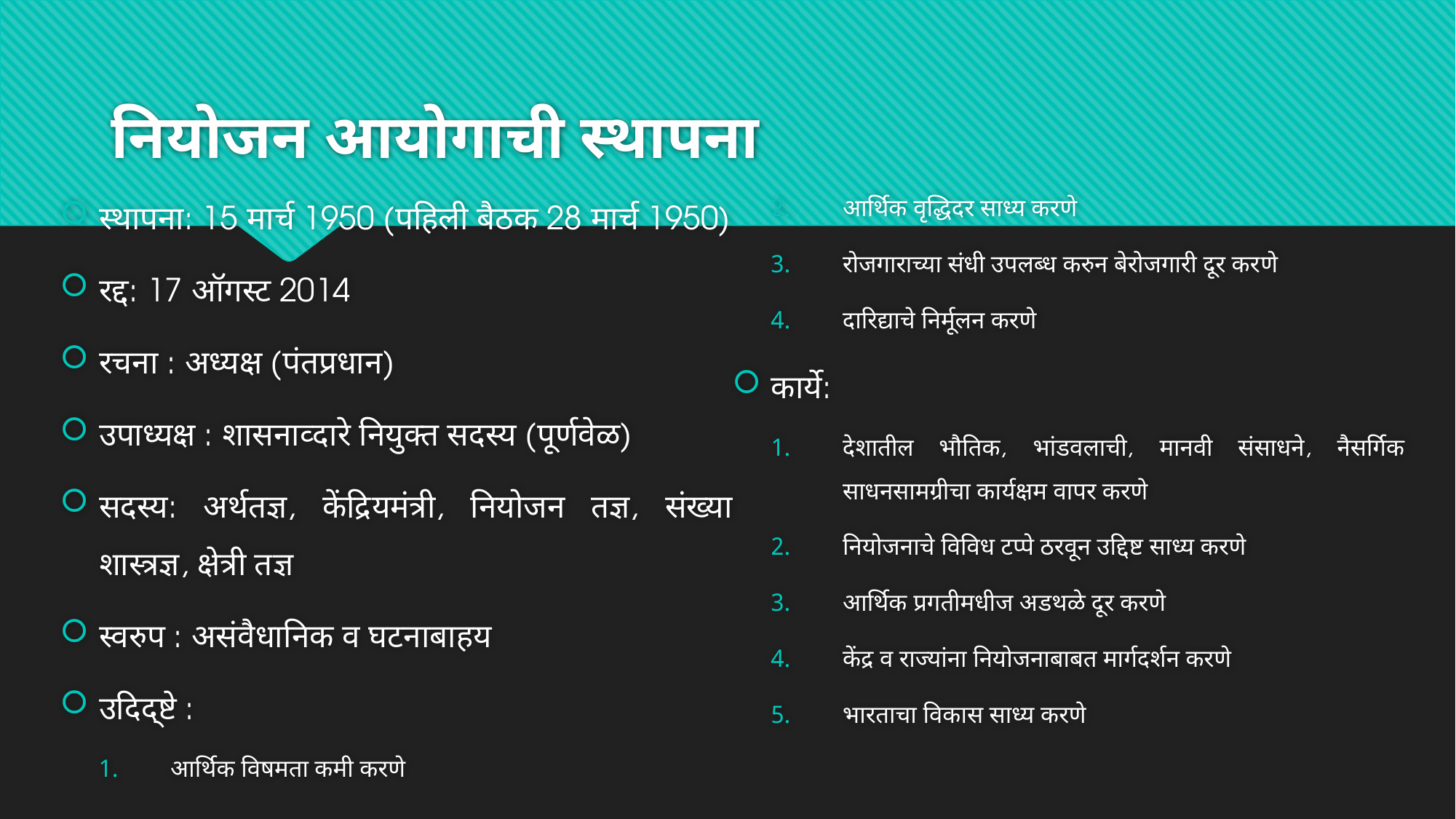

# नियोजन आयोगाची स्थापना
स्थापना: 15 मार्च 1950 (पहिली बैठक 28 मार्च 1950)
रद्द: 17 ऑगस्ट 2014
रचना : अध्यक्ष (पंतप्रधान)
उपाध्यक्ष : शासनाव्दारे नियुक्त सदस्य (पूर्णवेळ)
सदस्य: अर्थतज्ञ, केंद्रियमंत्री, नियोजन तज्ञ, संख्या शास्त्रज्ञ, क्षेत्री तज्ञ
स्वरुप : असंवैधानिक व घटनाबाहय‍
उदिद्ष्टे :
आर्थिक विषमता कमी करणे
आर्थिक वृद्धिदर साध्य करणे
रोजगाराच्या संधी उपलब्ध करुन बेरोजगारी दूर करणे
दारिद्याचे निर्मूलन करणे
कार्ये:
देशातील भौतिक, भांडवलाची, मानवी संसाधने, नैसर्गिक साधनसामग्रीचा कार्यक्षम वापर करणे
नियोजनाचे विविध टप्पे ठरवून उद्दिष्ट साध्य करणे
आर्थिक प्रगतीमधीज अडथळे दूर करणे
केंद्र व राज्यांना नियोजनाबाबत मार्गदर्शन करणे
भारताचा विकास साध्य करणे